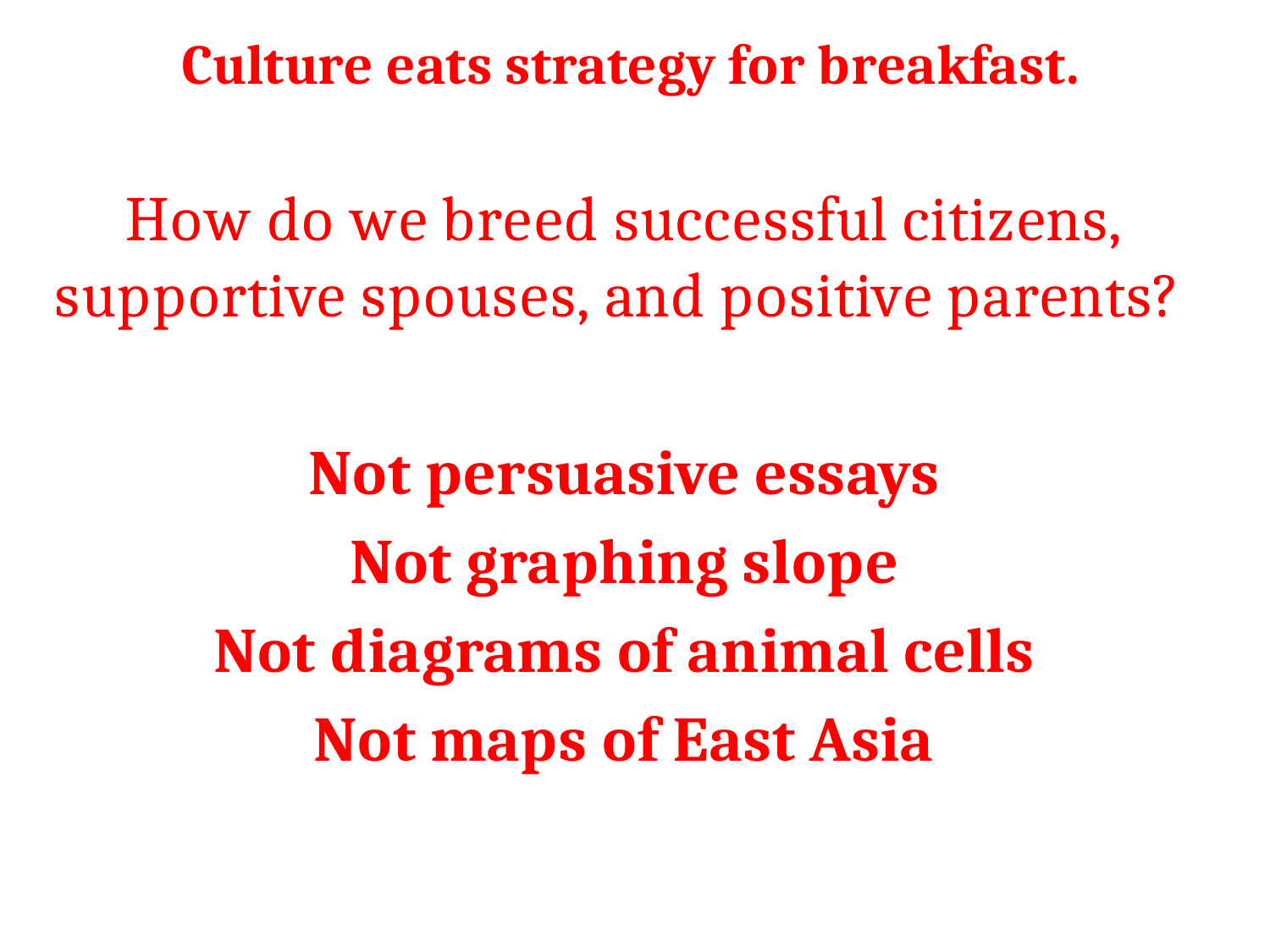

Culture eats strategy for breakfast.

How do we breed successful citizens, supportive spouses, and positive parents?

Not persuasive essays
Not graphing slope
Not diagrams of animal cells
Not maps of East Asia